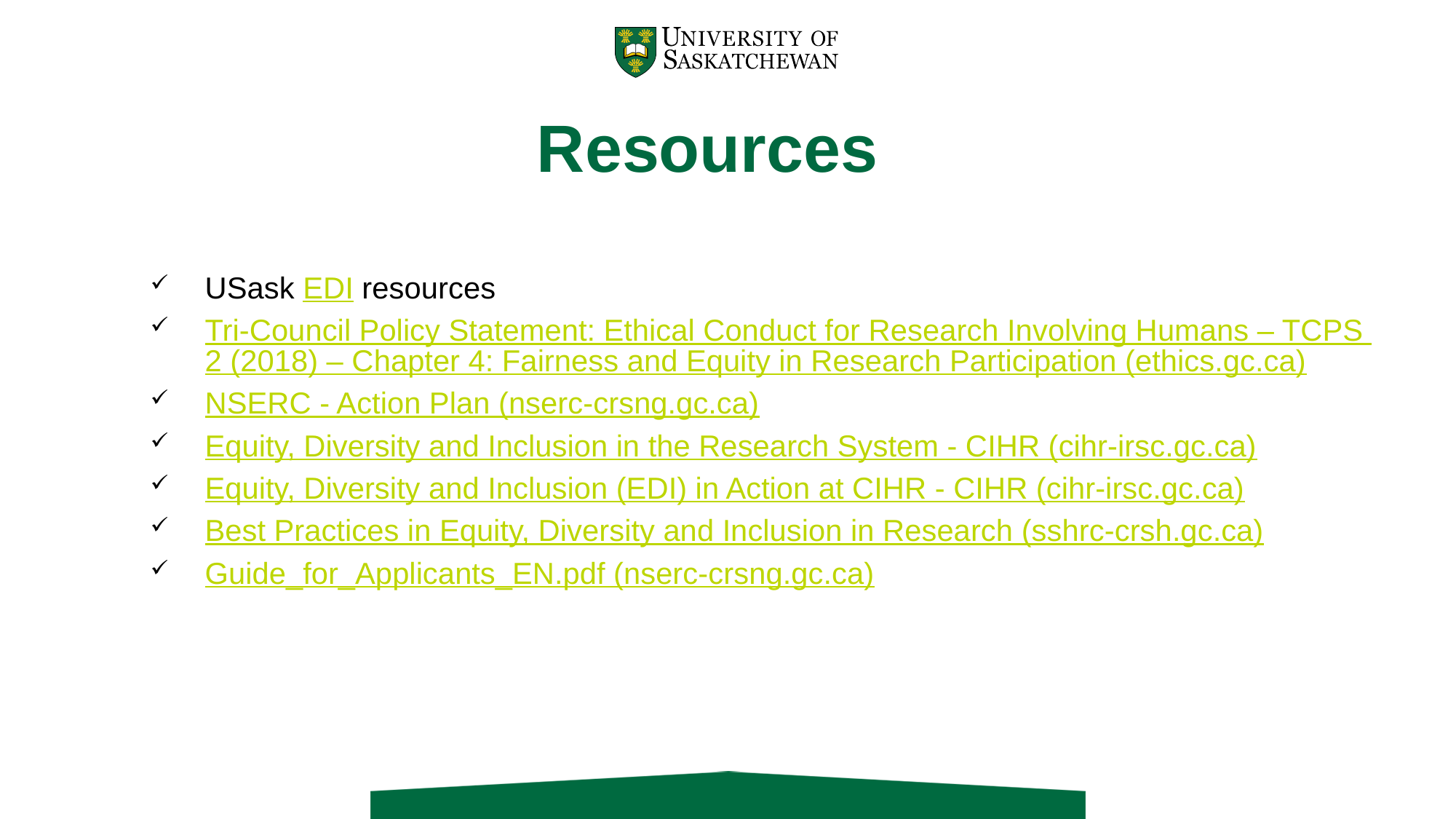

# Resources
USask EDI resources
Tri-Council Policy Statement: Ethical Conduct for Research Involving Humans – TCPS 2 (2018) – Chapter 4: Fairness and Equity in Research Participation (ethics.gc.ca)
NSERC - Action Plan (nserc-crsng.gc.ca)
Equity, Diversity and Inclusion in the Research System - CIHR (cihr-irsc.gc.ca)
Equity, Diversity and Inclusion (EDI) in Action at CIHR - CIHR (cihr-irsc.gc.ca)
Best Practices in Equity, Diversity and Inclusion in Research (sshrc-crsh.gc.ca)
Guide_for_Applicants_EN.pdf (nserc-crsng.gc.ca)